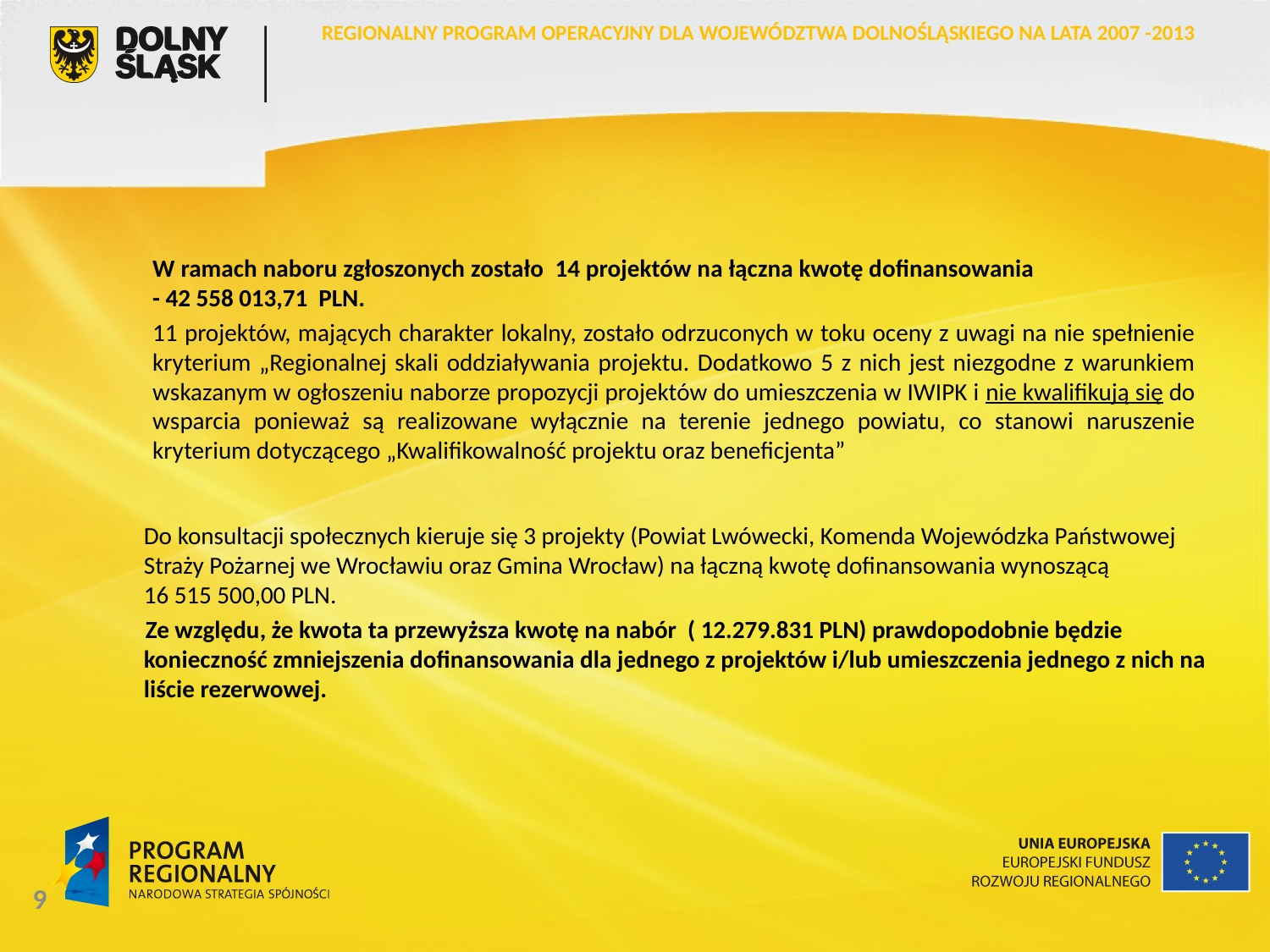

REGIONALNY PROGRAM OPERACYJNY DLA WOJEWÓDZTWA DOLNOŚLĄSKIEGO NA LATA 2007 -2013

	W ramach naboru zgłoszonych zostało  14 projektów na łączna kwotę dofinansowania                             - 42 558 013,71  PLN.
	11 projektów, mających charakter lokalny, zostało odrzuconych w toku oceny z uwagi na nie spełnienie kryterium „Regionalnej skali oddziaływania projektu. Dodatkowo 5 z nich jest niezgodne z warunkiem wskazanym w ogłoszeniu naborze propozycji projektów do umieszczenia w IWIPK i nie kwalifikują się do wsparcia ponieważ są realizowane wyłącznie na terenie jednego powiatu, co stanowi naruszenie kryterium dotyczącego „Kwalifikowalność projektu oraz beneficjenta”

	Do konsultacji społecznych kieruje się 3 projekty (Powiat Lwówecki, Komenda Wojewódzka Państwowej Straży Pożarnej we Wrocławiu oraz Gmina Wrocław) na łączną kwotę dofinansowania wynoszącą 16 515 500,00 PLN.
         Ze względu, że kwota ta przewyższa kwotę na nabór  ( 12.279.831 PLN) prawdopodobnie będzie konieczność zmniejszenia dofinansowania dla jednego z projektów i/lub umieszczenia jednego z nich na liście rezerwowej.

9